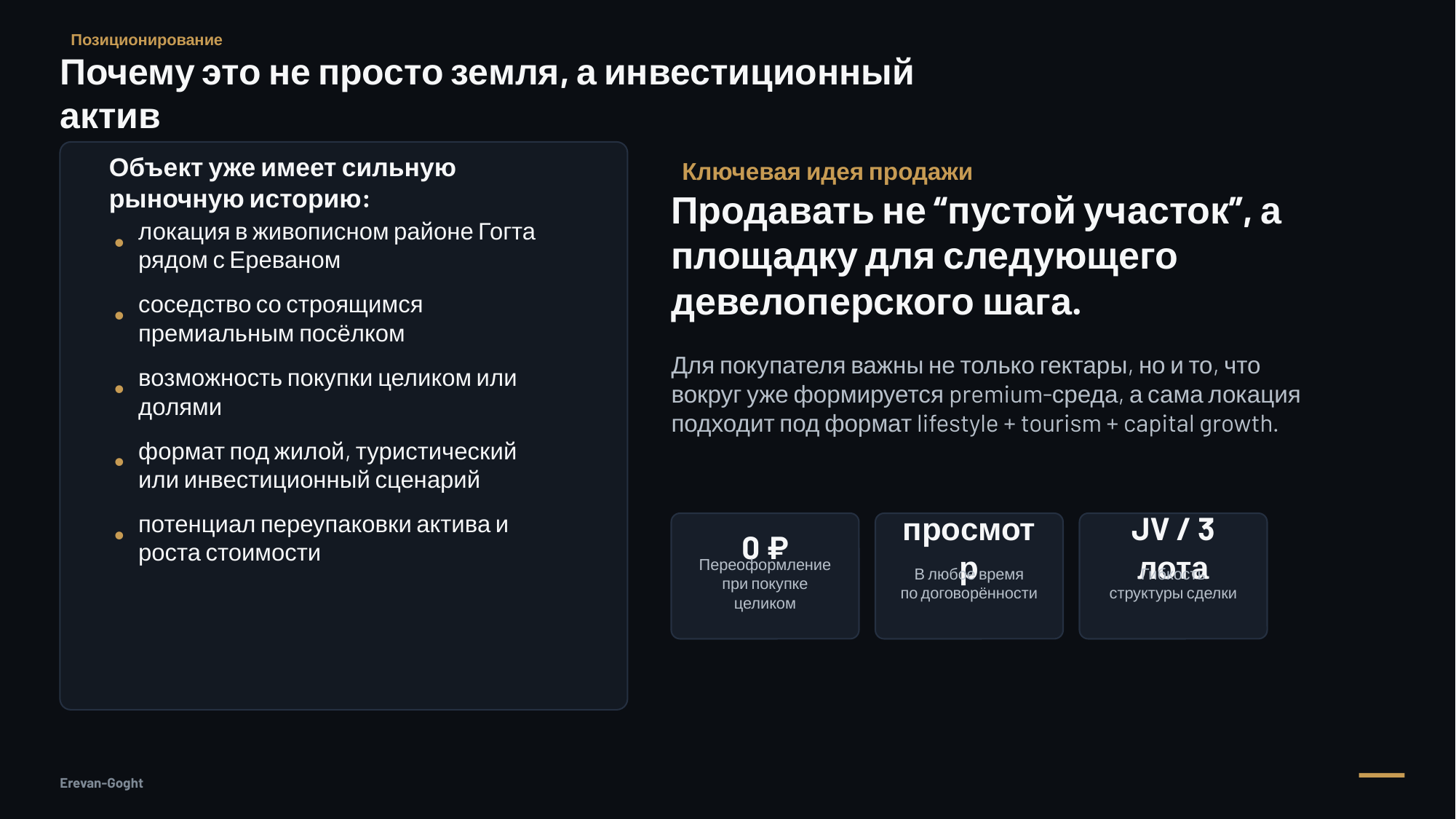

Позиционирование
Почему это не просто земля, а инвестиционный актив

Ключевая идея продажи
Объект уже имеет сильную рыночную историю:
Продавать не “пустой участок”, а площадку для следующего девелоперского шага.
локация в живописном районе Гогта рядом с Ереваном
•
соседство со строящимся премиальным посёлком
•
Для покупателя важны не только гектары, но и то, что вокруг уже формируется premium-среда, а сама локация подходит под формат lifestyle + tourism + capital growth.
возможность покупки целиком или долями
•
формат под жилой, туристический или инвестиционный сценарий
•

потенциал переупаковки актива и роста стоимости
•
0 ₽
просмотр
JV / 3 лота
Переоформление
при покупке целиком
В любое время
по договорённости
Гибкость
структуры сделки